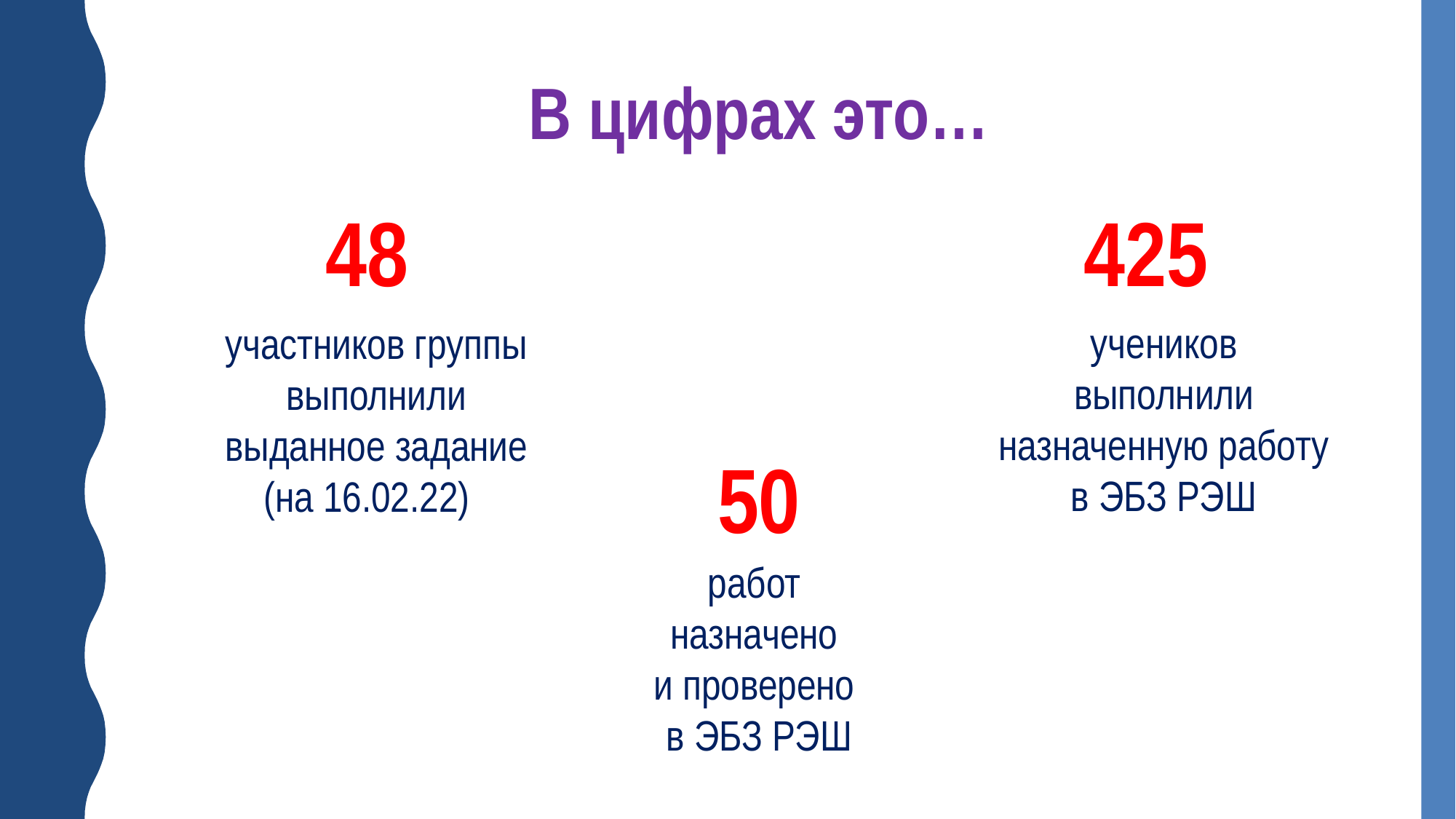

В цифрах это…
48
425
учеников выполнили назначенную работу в ЭБЗ РЭШ
участников группы выполнили выданное задание (на 16.02.22)
50
работ
назначено
и проверено
в ЭБЗ РЭШ